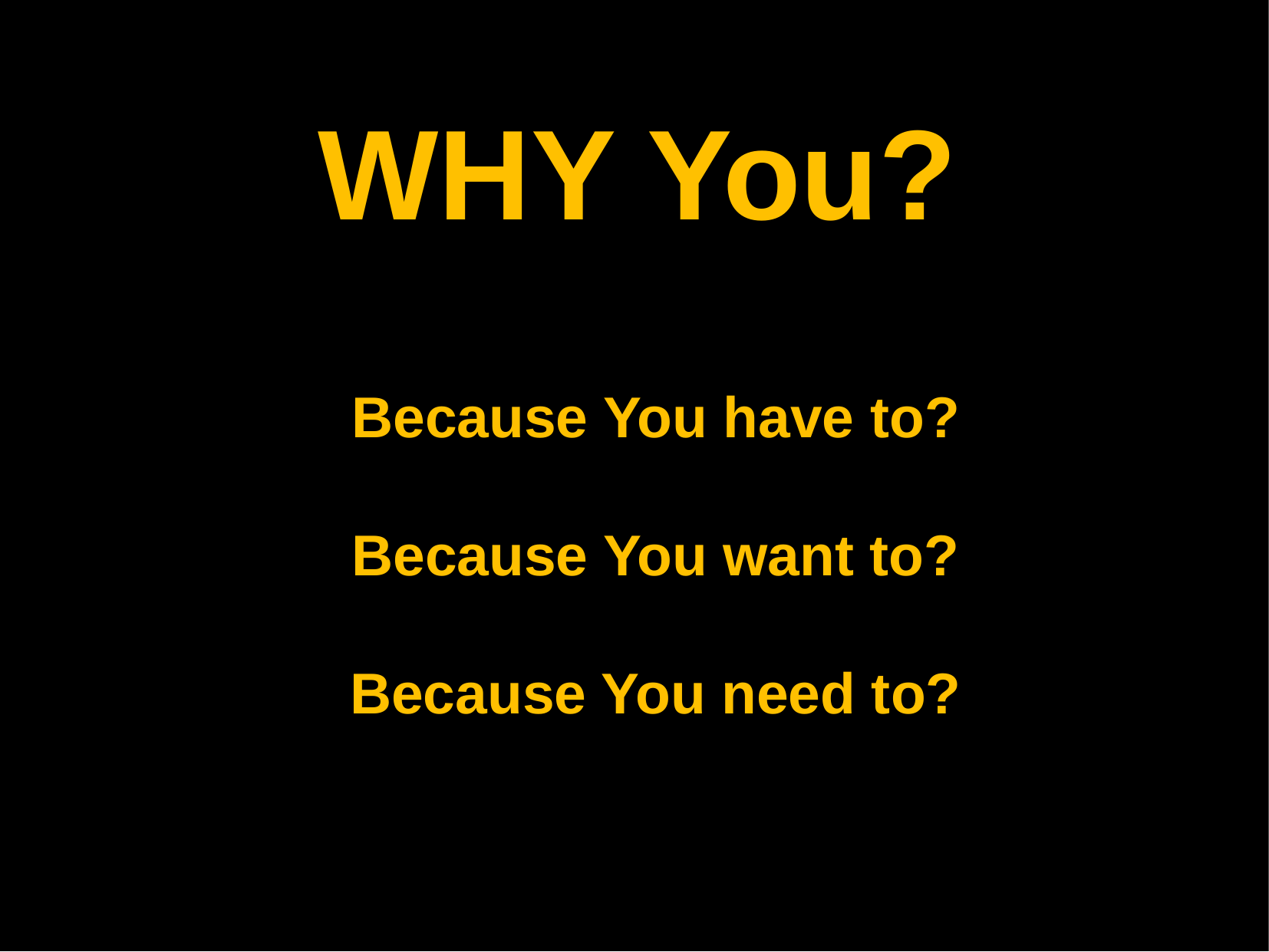

WHY You?

Because You have to?

Because You want to?

Because You need to?